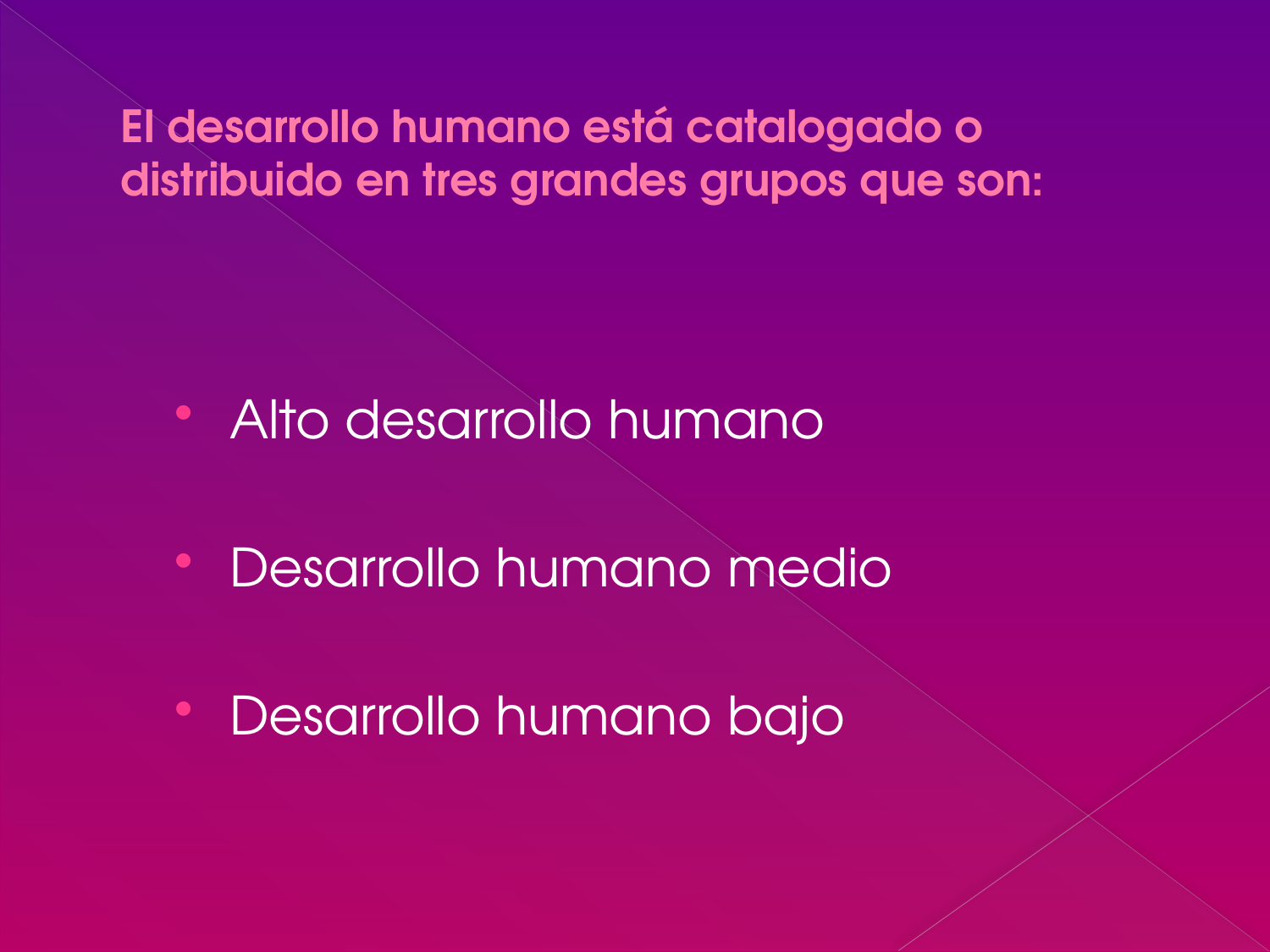

# El desarrollo humano está catalogado o distribuido en tres grandes grupos que son:

Alto desarrollo humano

Desarrollo humano medio

Desarrollo humano bajo